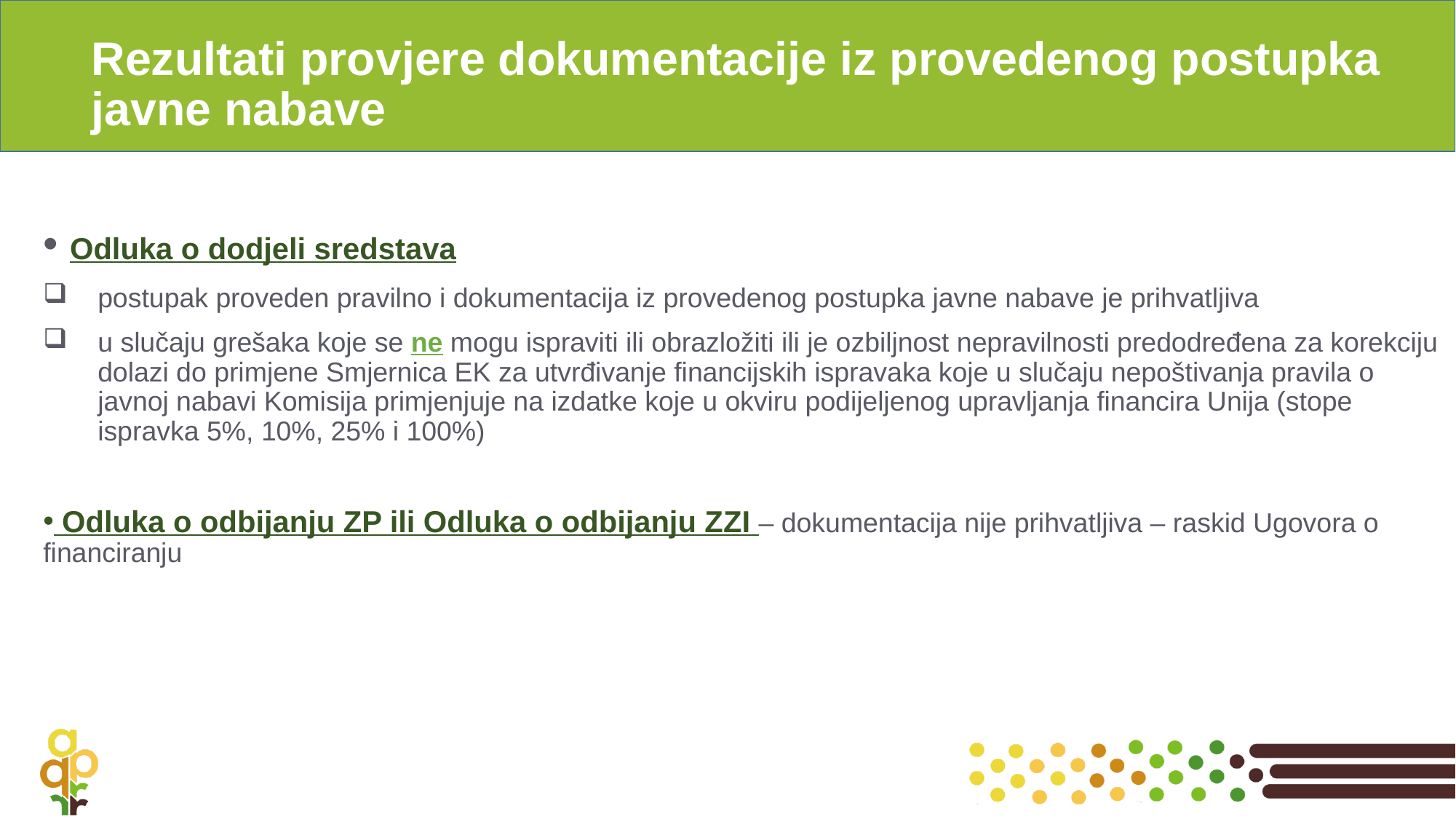

# Rezultati provjere dokumentacije iz provedenog postupka javne nabave

 Odluka o dodjeli sredstava
postupak proveden pravilno i dokumentacija iz provedenog postupka javne nabave je prihvatljiva
u slučaju grešaka koje se ne mogu ispraviti ili obrazložiti ili je ozbiljnost nepravilnosti predodređena za korekciju dolazi do primjene Smjernica EK za utvrđivanje financijskih ispravaka koje u slučaju nepoštivanja pravila o javnoj nabavi Komisija primjenjuje na izdatke koje u okviru podijeljenog upravljanja financira Unija (stope ispravka 5%, 10%, 25% i 100%)

 Odluka o odbijanju ZP ili Odluka o odbijanju ZZI – dokumentacija nije prihvatljiva – raskid Ugovora o financiranju